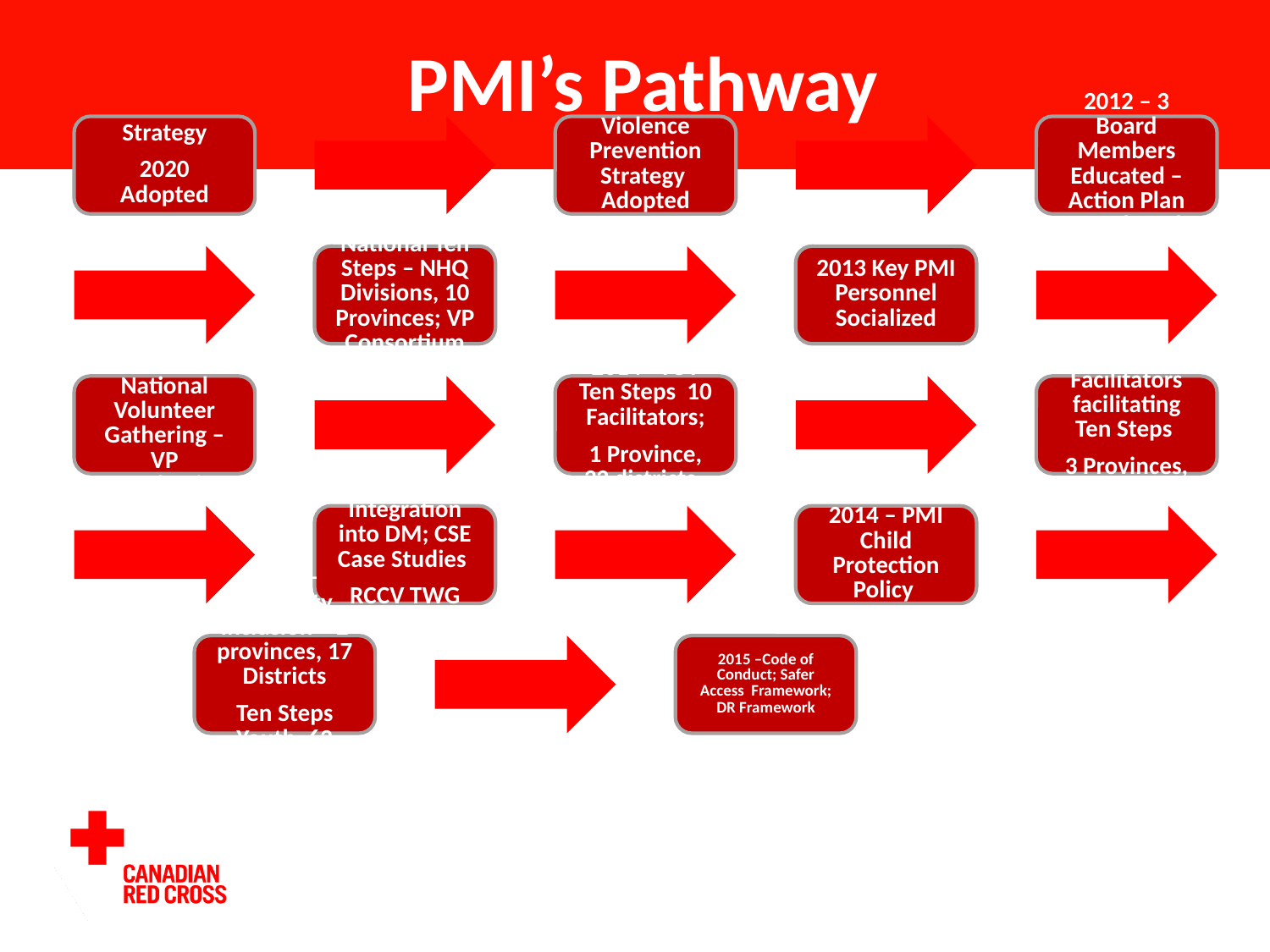

# PMI’s Pathway
Strategy
2020 Adopted
Violence Prevention Strategy  Adopted
2012 – 3 Board Members Educated – Action Plan Developed
2013 – National Ten Steps – NHQ Divisions, 10 Provinces; VP Consortium Est.
2013 – National Volunteer Gathering – VP Introduction
2014 – PMI Child Protection Policy
2014 –TOT Ten Steps  10 Facilitators;
1 Province, 32 districts
2013 Key PMI Personnel Socialized
2015 –Integration into DM; CSE Case Studies
Ten Steps Youth, 62 participants 31 districts
2015 –Code of Conduct; Safer Access  Framework; DR Framework
2014 – Facilitators facilitating Ten Steps
3 Provinces, 35 districts